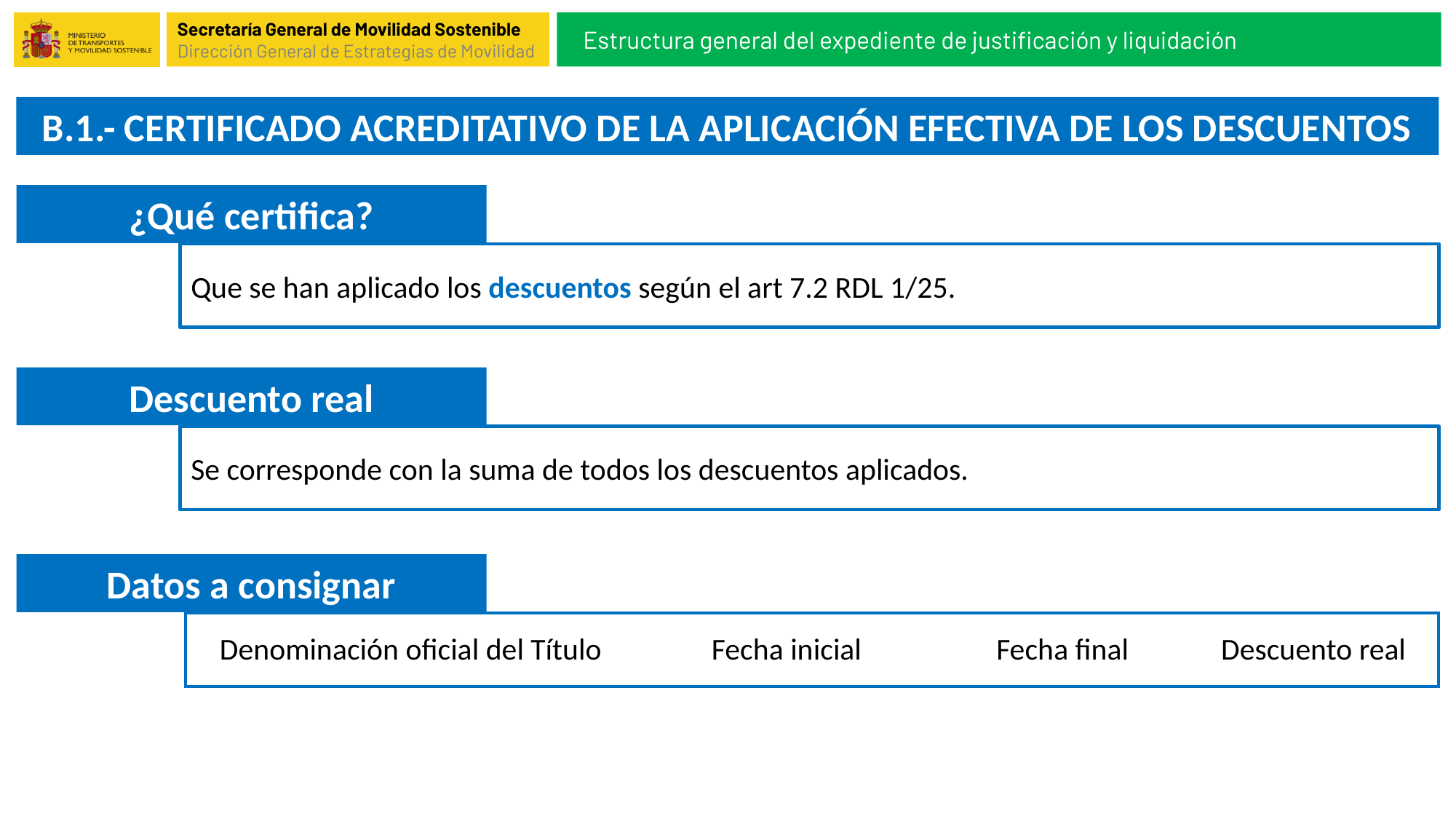

Estructura general del expediente de justificación y liquidación
B.1.- CERTIFICADO ACREDITATIVO DE LA APLICACIÓN EFECTIVA DE LOS DESCUENTOS
¿Qué certifica?

Que se han aplicado los descuentos según el art 7.2 RDL 1/25.

Descuento real

Se corresponde con la suma de todos los descuentos aplicados.

Datos a consignar
| Denominación oficial del Título | Fecha inicial | Fecha final | Descuento real |
| --- | --- | --- | --- |